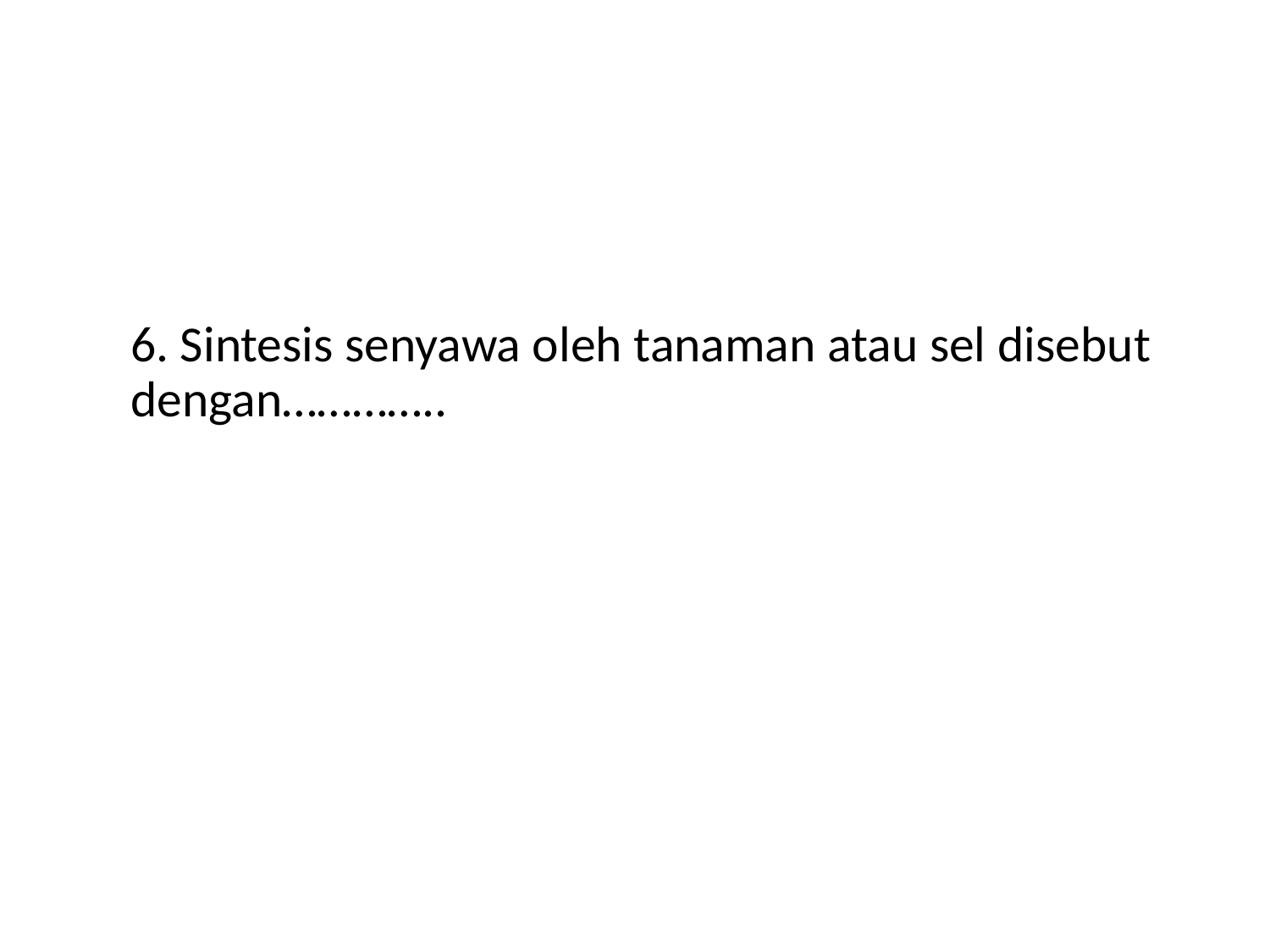

# 6. Sintesis senyawa oleh tanaman atau sel disebut dengan…………..